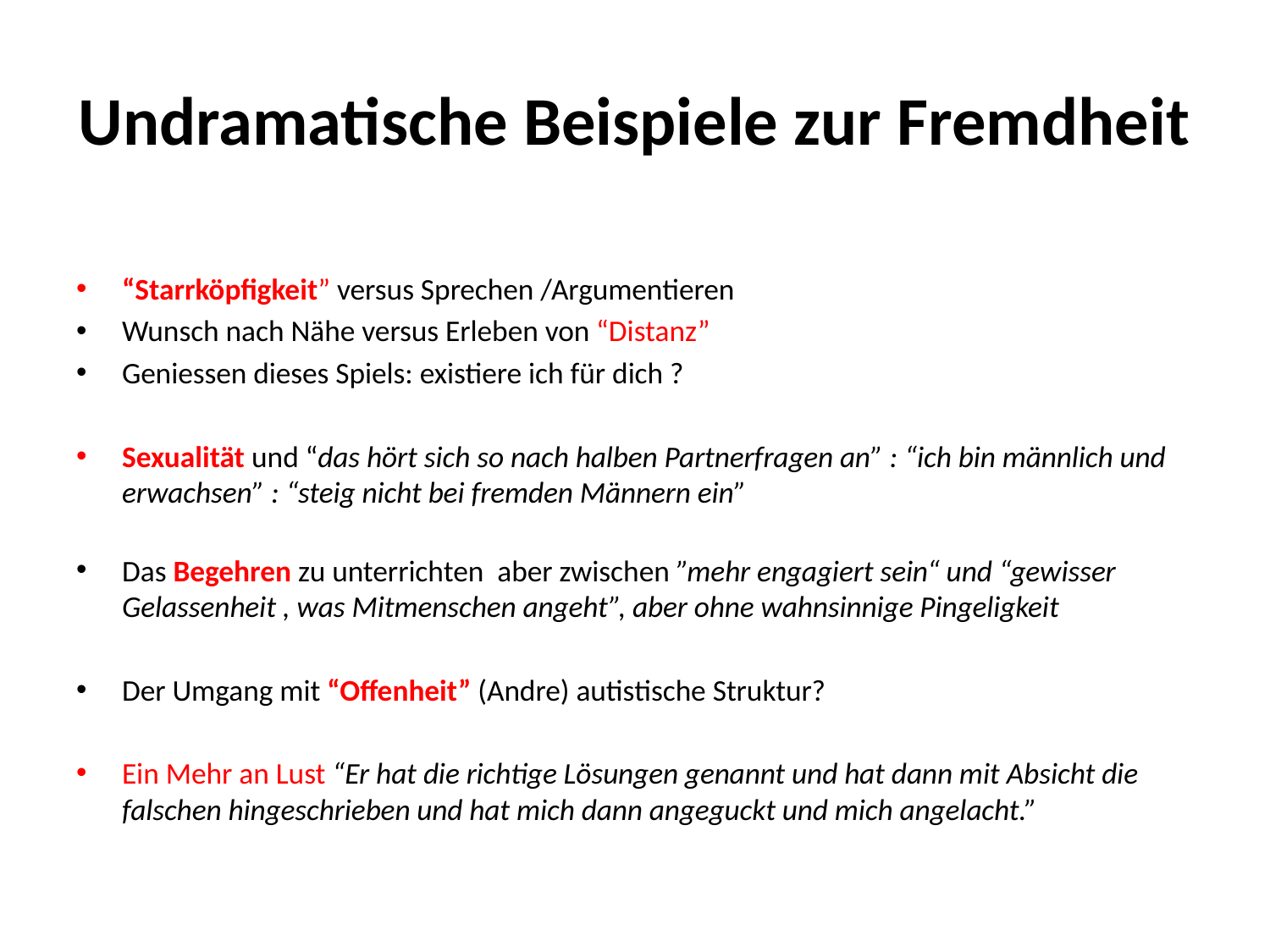

# Undramatische Beispiele zur Fremdheit

“Starrköpfigkeit” versus Sprechen /Argumentieren
Wunsch nach Nähe versus Erleben von “Distanz”
Geniessen dieses Spiels: existiere ich für dich ?

Sexualität und “das hört sich so nach halben Partnerfragen an” : “ich bin männlich und erwachsen” : “steig nicht bei fremden Männern ein”

Das Begehren zu unterrichten  aber zwischen ”mehr engagiert sein“ und “gewisser Gelassenheit , was Mitmenschen angeht”, aber ohne wahnsinnige Pingeligkeit

Der Umgang mit “Offenheit” (Andre) autistische Struktur?

Ein Mehr an Lust “Er hat die richtige Lösungen genannt und hat dann mit Absicht die falschen hingeschrieben und hat mich dann angeguckt und mich angelacht.”